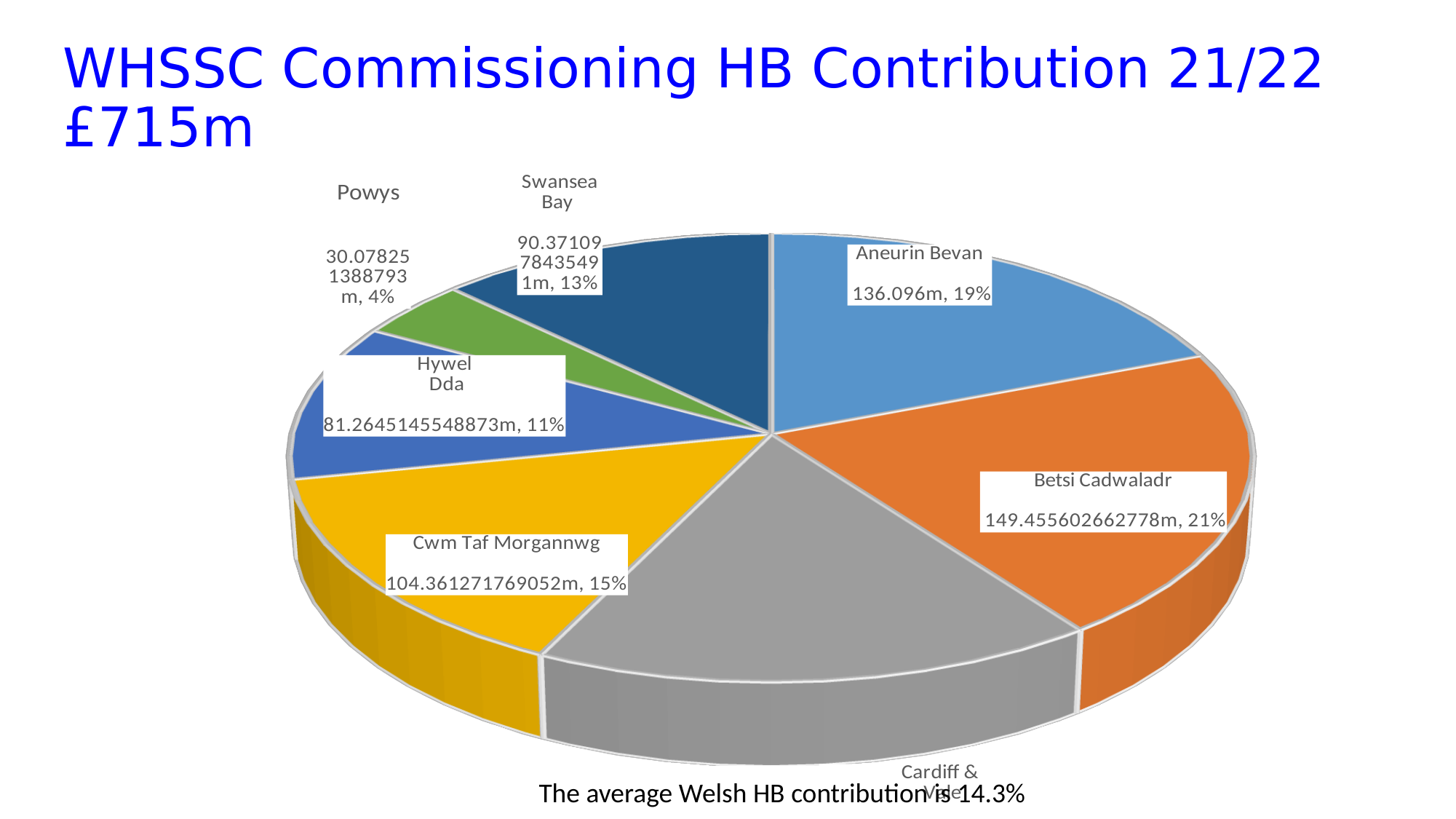

# WHSSC Commissioning HB Contribution 21/22 £715m

[unsupported chart]

	The average Welsh HB contribution is 14.3%